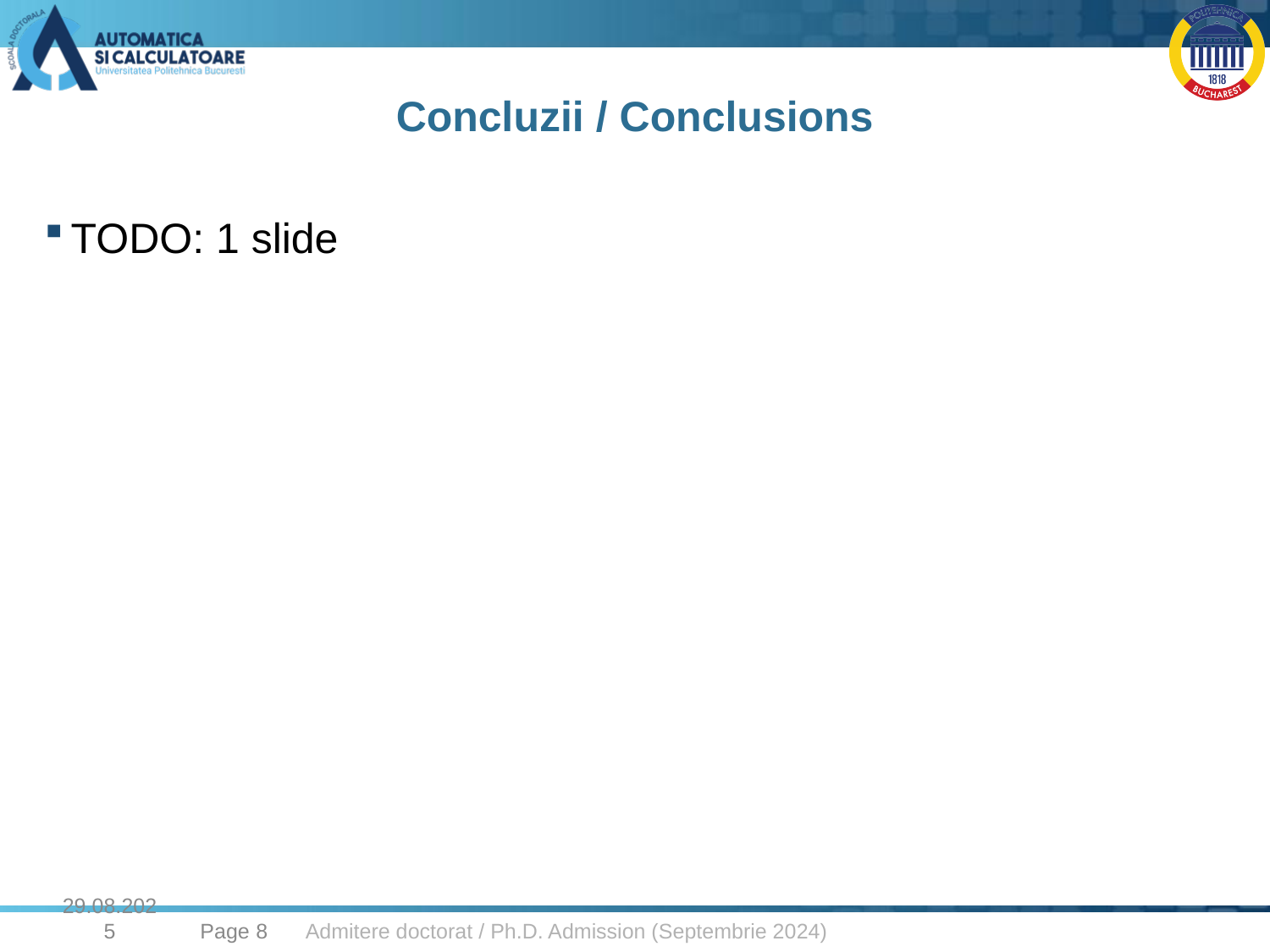

# Concluzii / Conclusions
TODO: 1 slide
29.08.2025
Page 8
Admitere doctorat / Ph.D. Admission (Septembrie 2024)